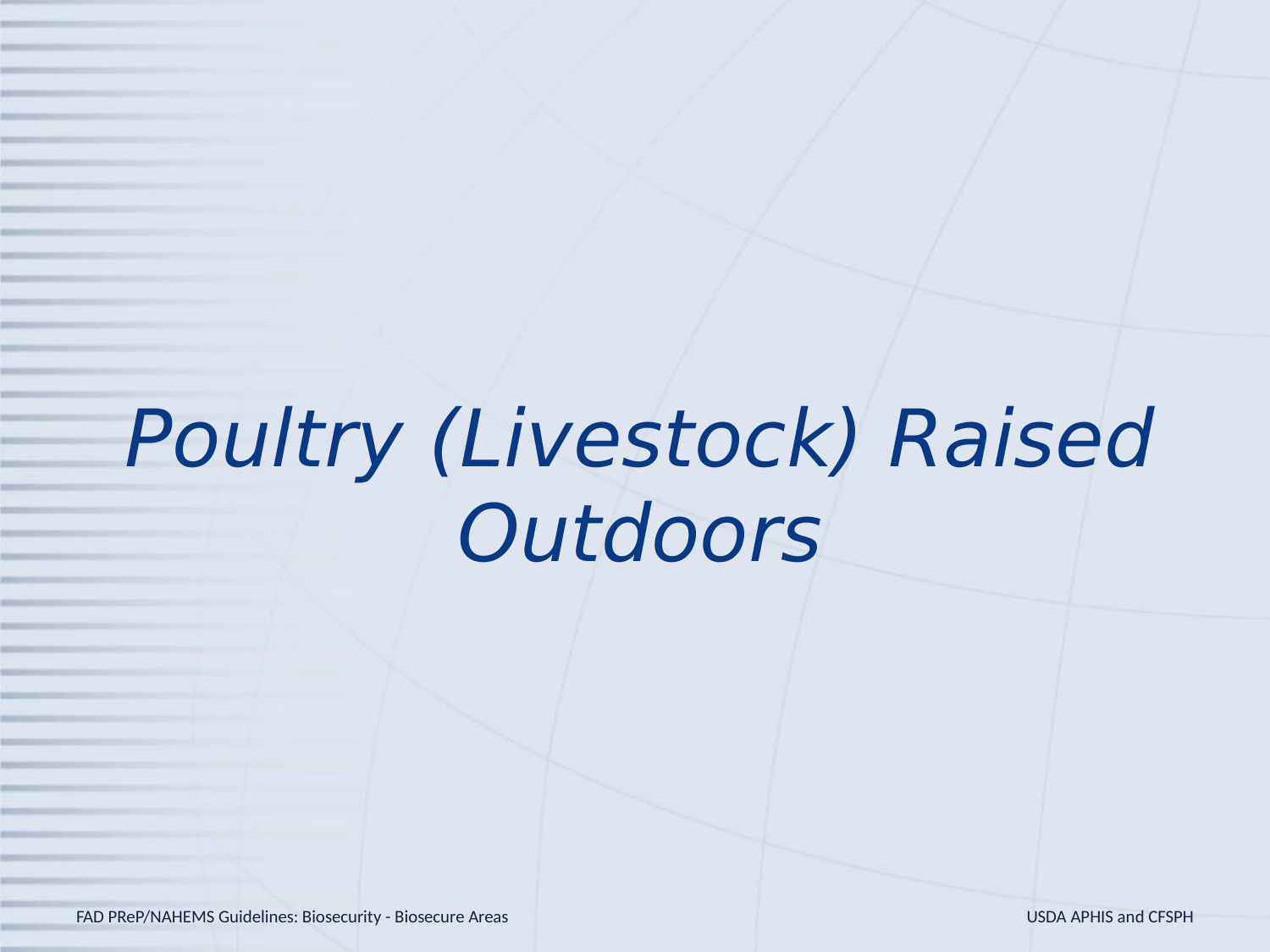

# Poultry (Livestock) Raised Outdoors
FAD PReP/NAHEMS Guidelines: Biosecurity - Biosecure Areas
USDA APHIS and CFSPH